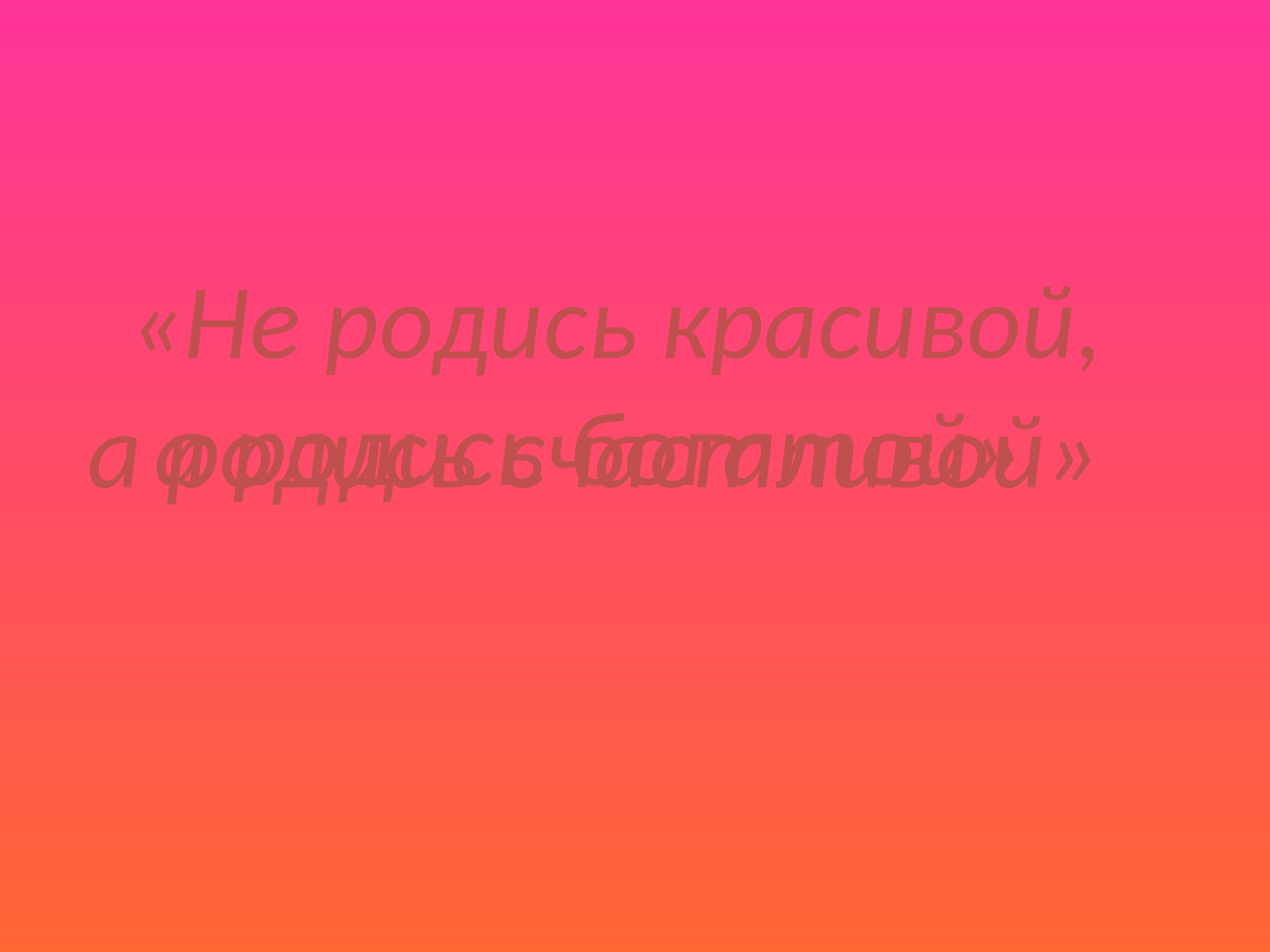

«Не родись красивой,
 а родись богатой»
а родись счастливой»